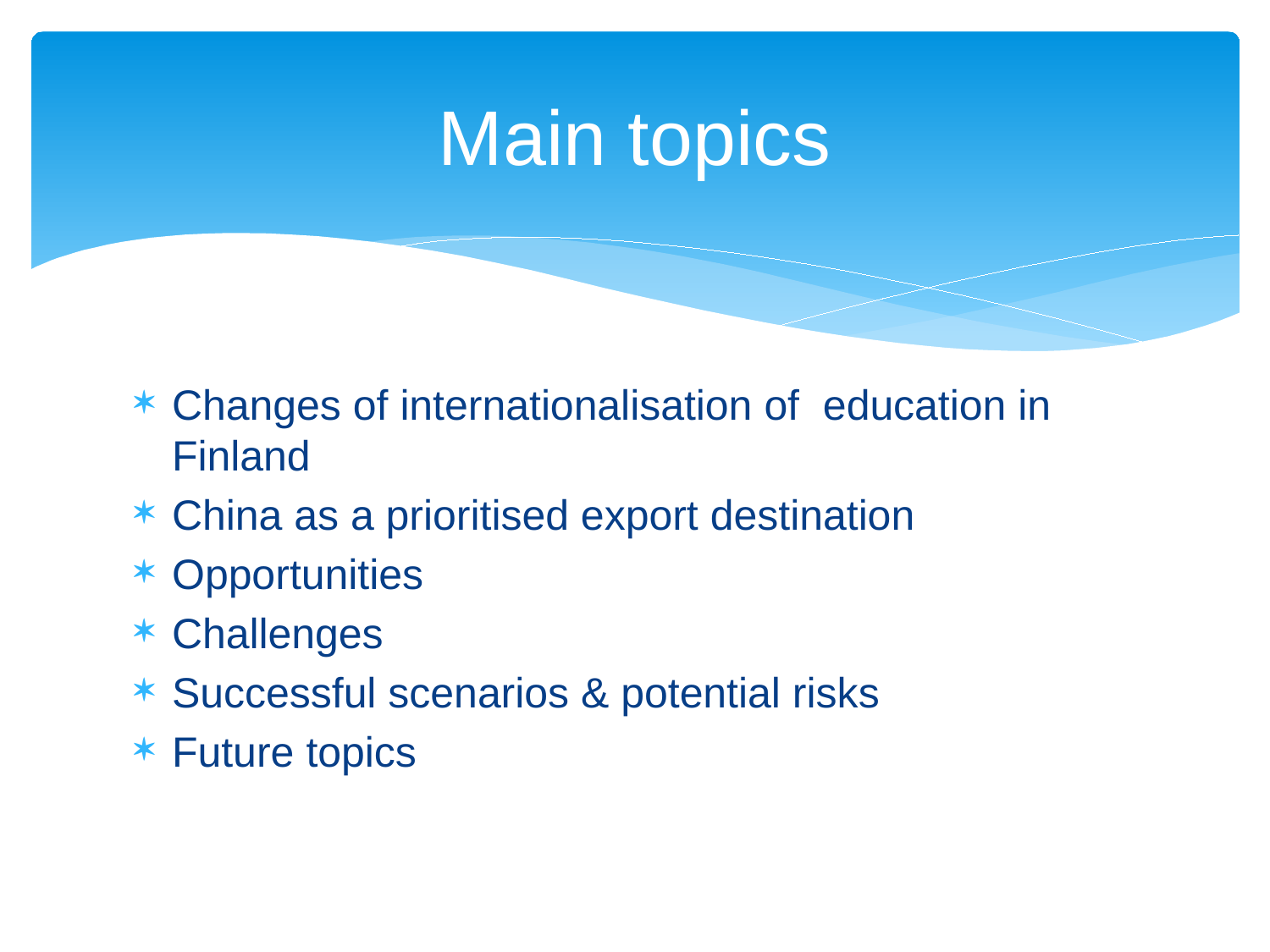

# Main topics
Changes of internationalisation of  education in Finland
China as a prioritised export destination
Opportunities
Challenges
Successful scenarios & potential risks
Future topics